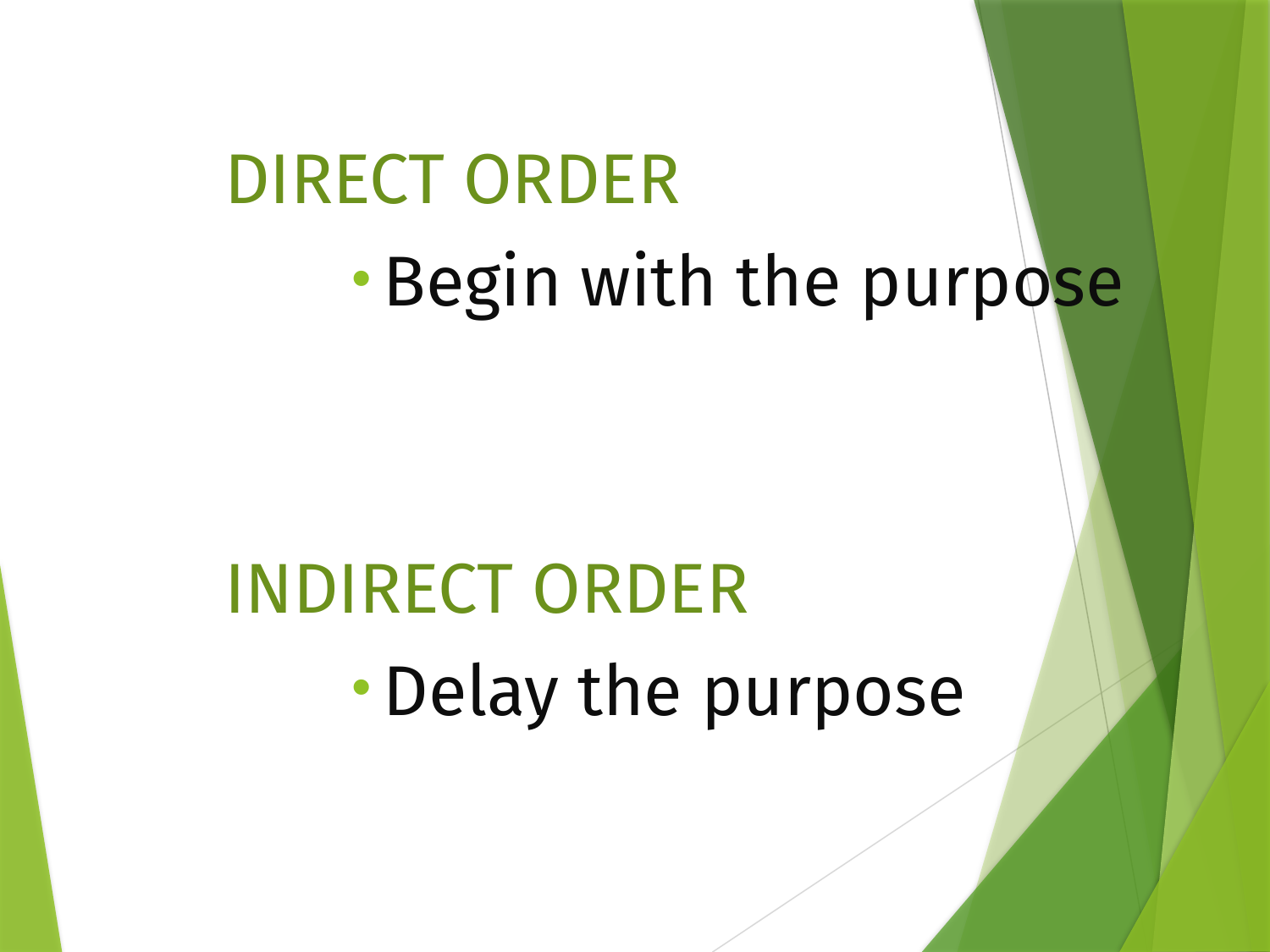

DIRECT ORDER
Begin with the purpose

INDIRECT ORDER
Delay the purpose